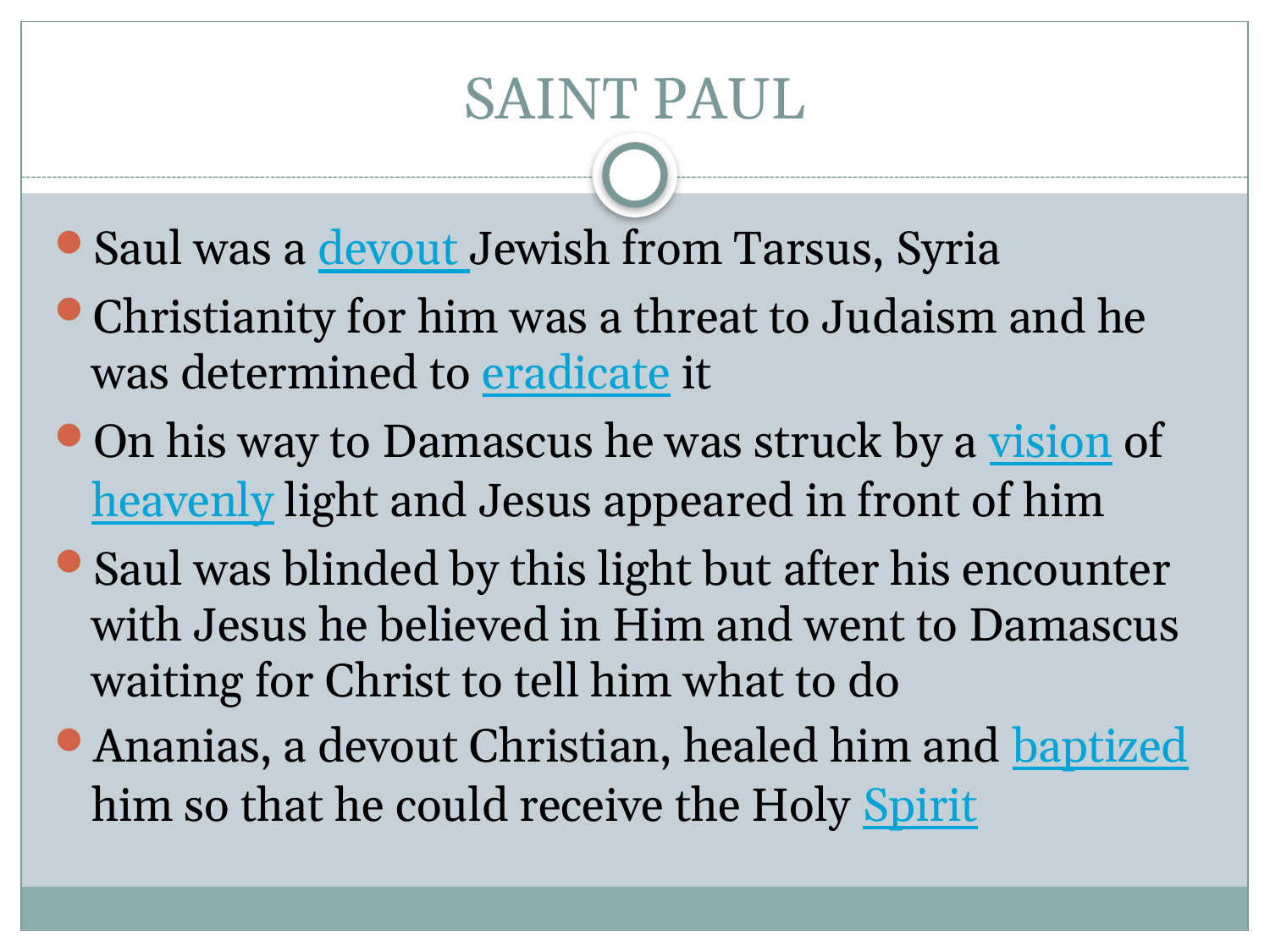

# SAINT PAUL
Saul was a devout Jewish from Tarsus, Syria
Christianity for him was a threat to Judaism and he was determined to eradicate it
On his way to Damascus he was struck by a vision of heavenly light and Jesus appeared in front of him
Saul was blinded by this light but after his encounter with Jesus he believed in Him and went to Damascus waiting for Christ to tell him what to do
Ananias, a devout Christian, healed him and baptized him so that he could receive the Holy Spirit